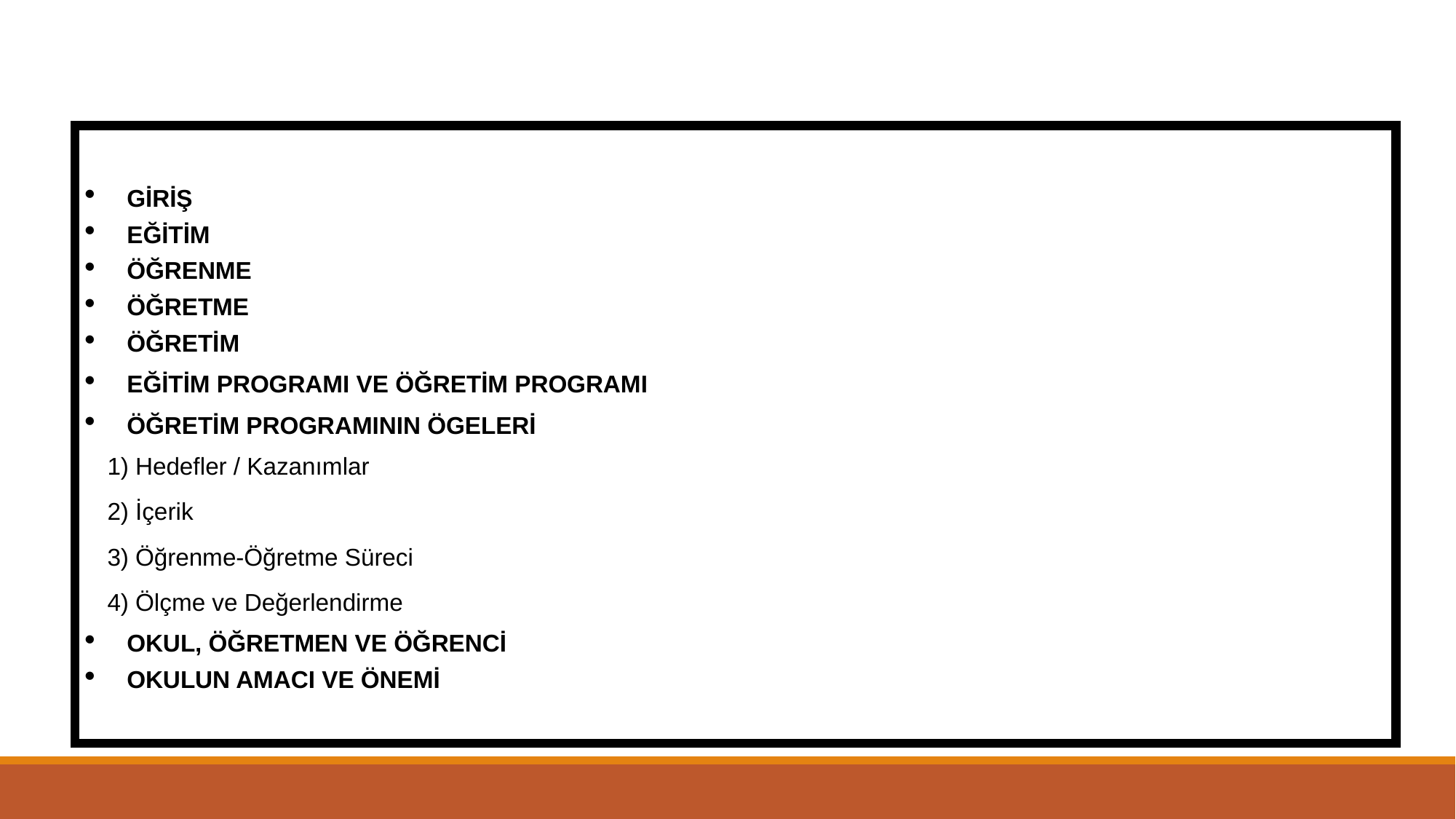

KONULAR

#
GİRİŞ
EĞİTİM
ÖĞRENME
ÖĞRETME
ÖĞRETİM
EĞİTİM PROGRAMI VE ÖĞRETİM PROGRAMI
ÖĞRETİM PROGRAMININ ÖGELERİ
1) Hedefler / Kazanımlar
2) İçerik
3) Öğrenme-Öğretme Süreci
4) Ölçme ve Değerlendirme
OKUL, ÖĞRETMEN VE ÖĞRENCİ
OKULUN AMACI VE ÖNEMİ